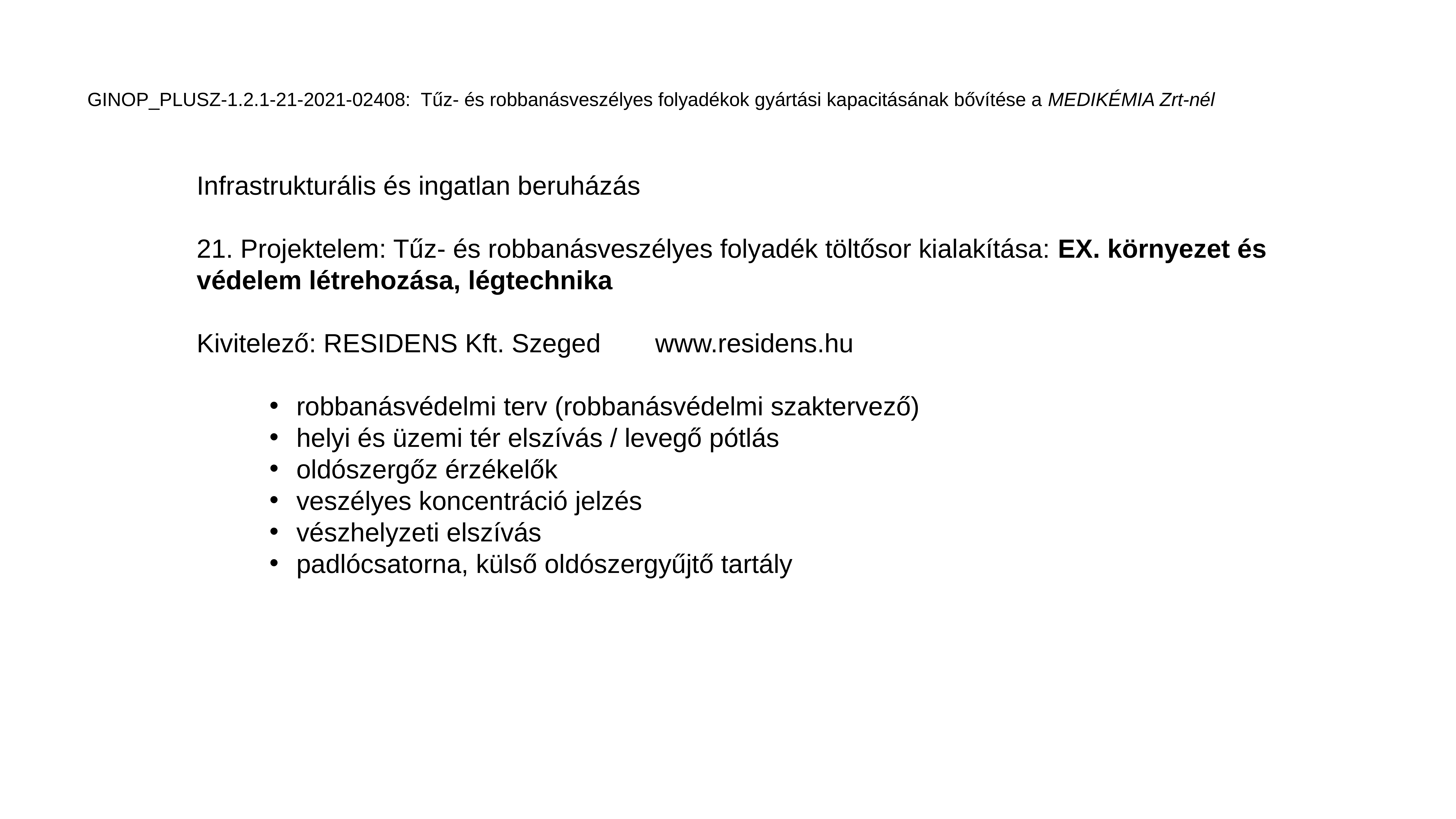

GINOP_PLUSZ-1.2.1-21-2021-02408:  Tűz- és robbanásveszélyes folyadékok gyártási kapacitásának bővítése a MEDIKÉMIA Zrt-nél
Infrastrukturális és ingatlan beruházás

21. Projektelem: Tűz- és robbanásveszélyes folyadék töltősor kialakítása: EX. környezet és védelem létrehozása, légtechnika

Kivitelező: RESIDENS Kft. Szeged		www.residens.hu

robbanásvédelmi terv (robbanásvédelmi szaktervező)
helyi és üzemi tér elszívás / levegő pótlás
oldószergőz érzékelők
veszélyes koncentráció jelzés
vészhelyzeti elszívás
padlócsatorna, külső oldószergyűjtő tartály